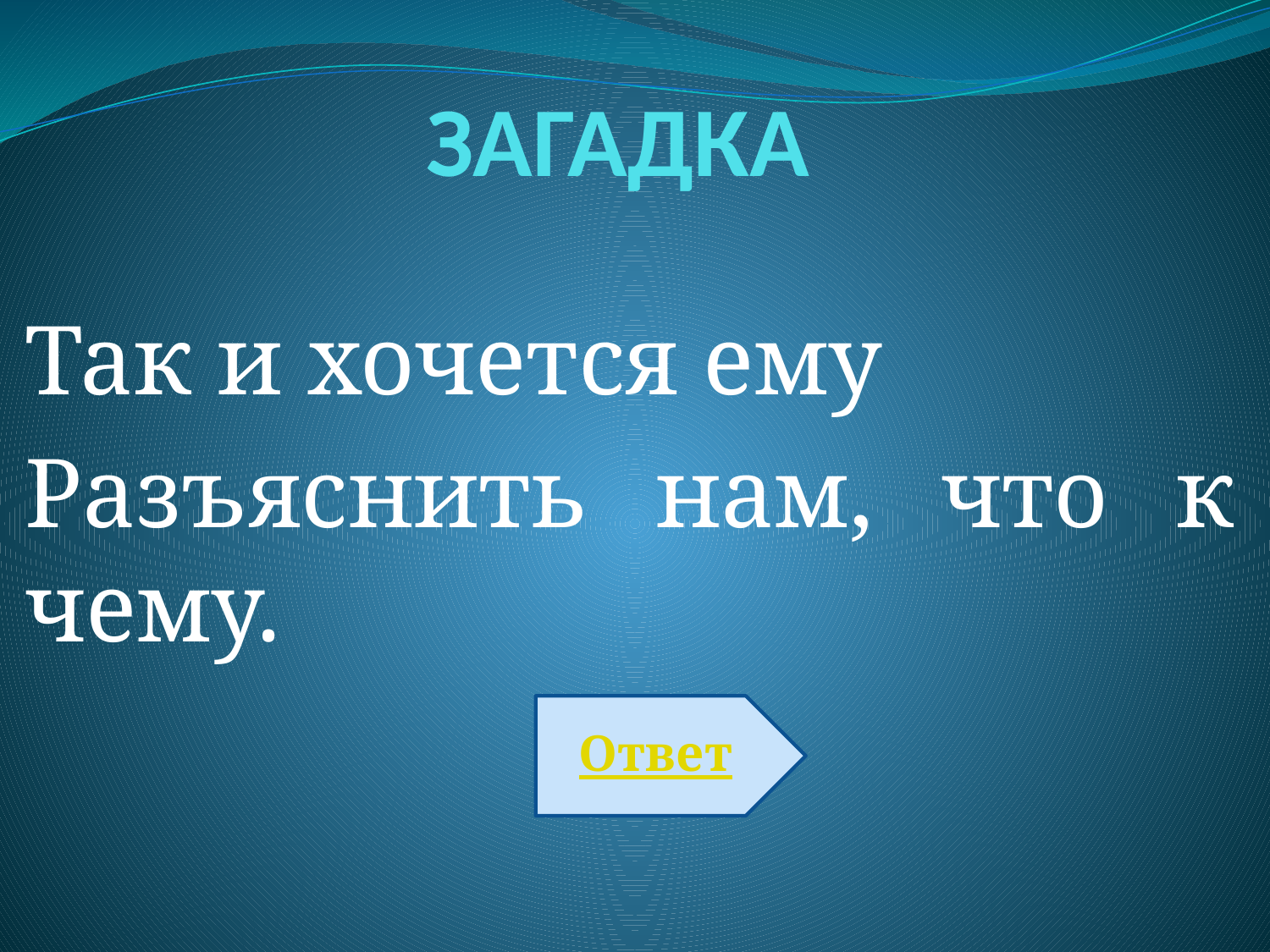

# ЗАГАДКА

Так и хочется ему
Разъяснить нам, что к чему.
Ответ